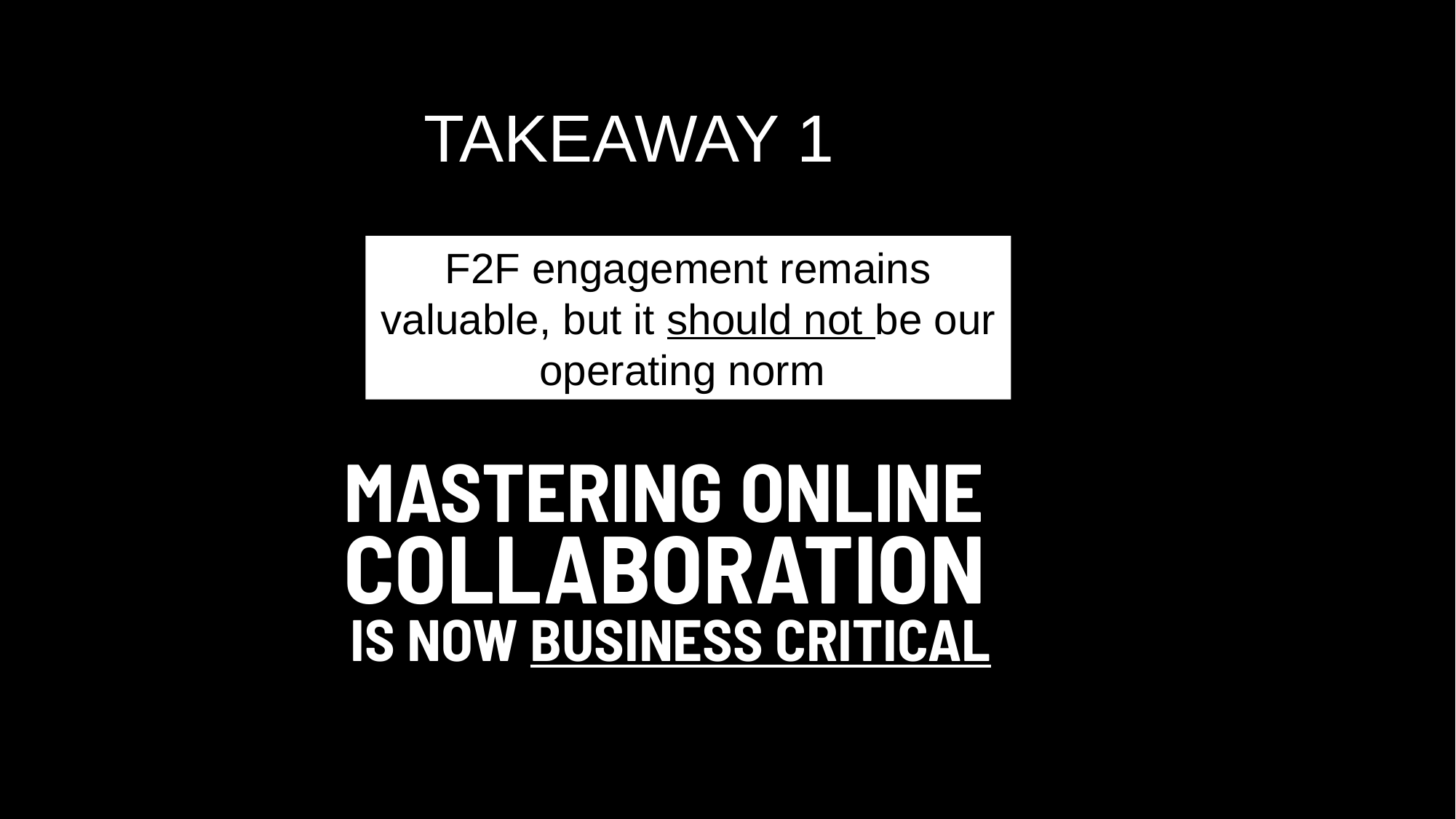

TAKEAWAY 1

F2F engagement remains valuable, but it should not be our operating norm
MASTERING ONLINE
COLLABORATION
IS NOW BUSINESS CRITICAL